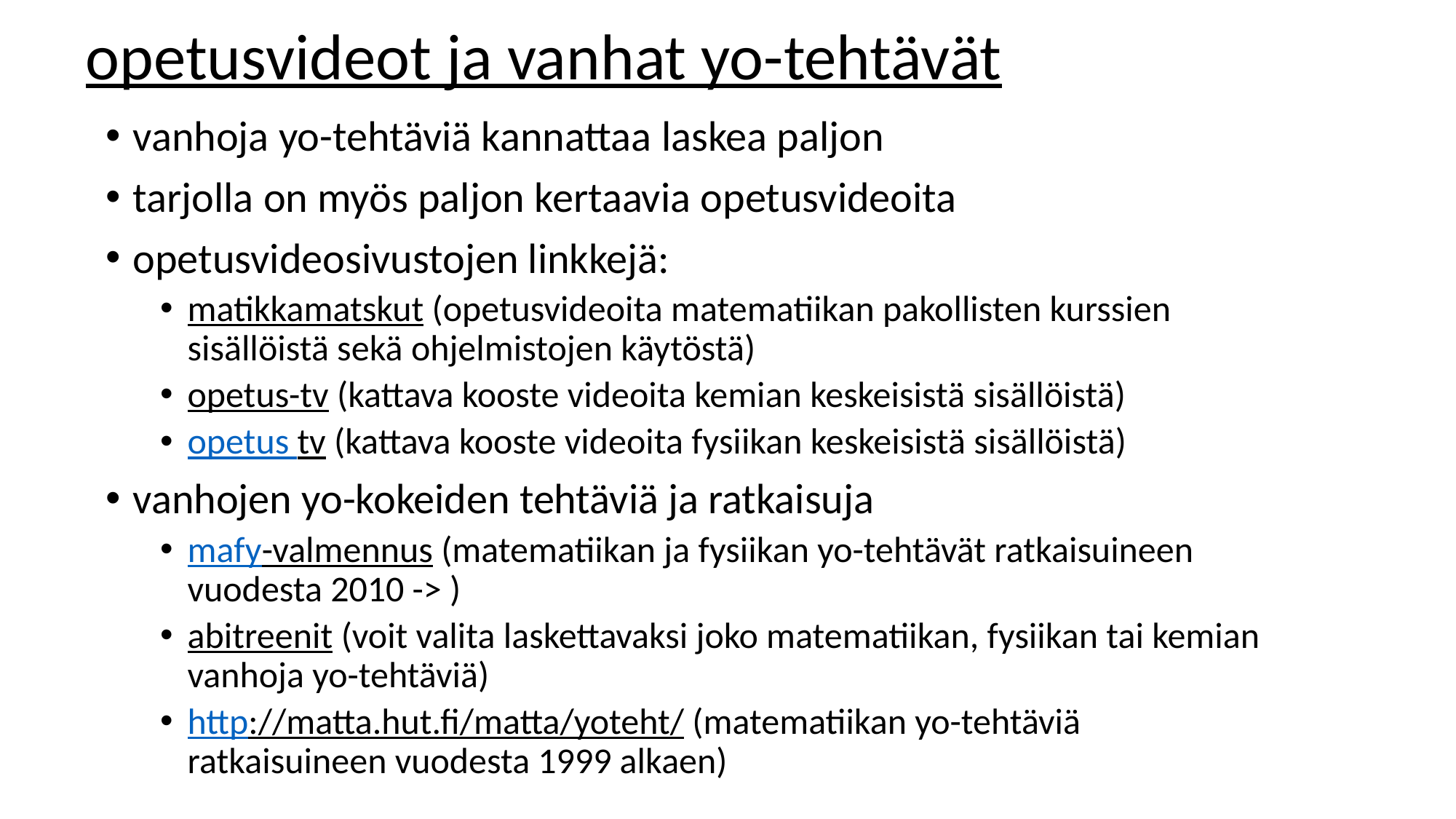

# opetusvideot ja vanhat yo-tehtävät
vanhoja yo-tehtäviä kannattaa laskea paljon
tarjolla on myös paljon kertaavia opetusvideoita
opetusvideosivustojen linkkejä:
matikkamatskut (opetusvideoita matematiikan pakollisten kurssien sisällöistä sekä ohjelmistojen käytöstä)
opetus-tv (kattava kooste videoita kemian keskeisistä sisällöistä)
opetus tv (kattava kooste videoita fysiikan keskeisistä sisällöistä)
vanhojen yo-kokeiden tehtäviä ja ratkaisuja
mafy-valmennus (matematiikan ja fysiikan yo-tehtävät ratkaisuineen vuodesta 2010 -> )
abitreenit (voit valita laskettavaksi joko matematiikan, fysiikan tai kemian vanhoja yo-tehtäviä)
http://matta.hut.fi/matta/yoteht/ (matematiikan yo-tehtäviä ratkaisuineen vuodesta 1999 alkaen)